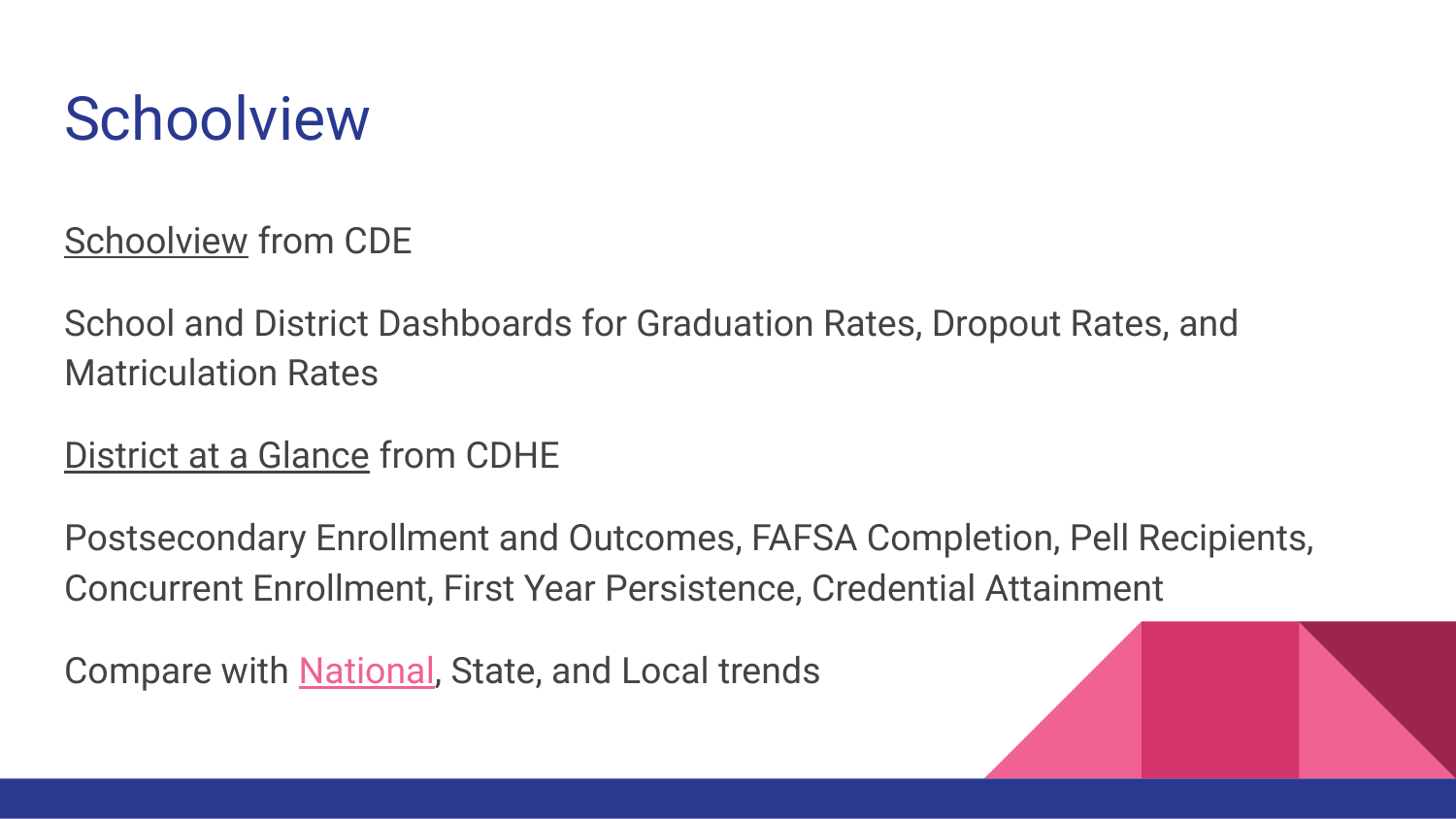

# Schoolview
Schoolview from CDE
School and District Dashboards for Graduation Rates, Dropout Rates, and Matriculation Rates
District at a Glance from CDHE
Postsecondary Enrollment and Outcomes, FAFSA Completion, Pell Recipients, Concurrent Enrollment, First Year Persistence, Credential Attainment
Compare with National, State, and Local trends